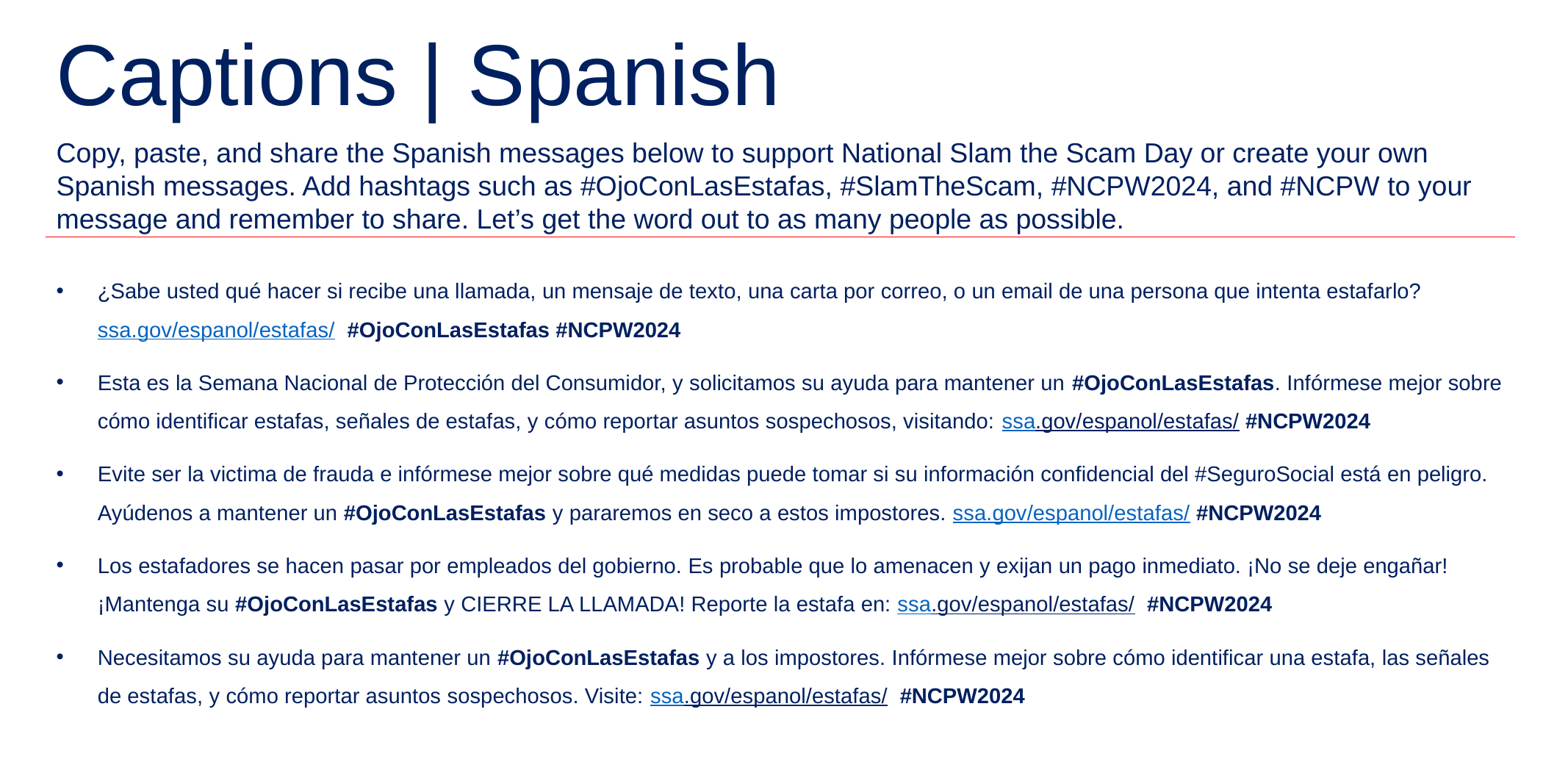

# Captions | Spanish
Copy, paste, and share the Spanish messages below to support National Slam the Scam Day or create your own Spanish messages. Add hashtags such as #OjoConLasEstafas, #SlamTheScam, #NCPW2024, and #NCPW to your message and remember to share. Let’s get the word out to as many people as possible.

¿Sabe usted qué hacer si recibe una llamada, un mensaje de texto, una carta por correo, o un email de una persona que intenta estafarlo? ssa.gov/espanol/estafas/  #OjoConLasEstafas #NCPW2024
Esta es la Semana Nacional de Protección del Consumidor, y solicitamos su ayuda para mantener un #OjoConLasEstafas. Infórmese mejor sobre cómo identificar estafas, señales de estafas, y cómo reportar asuntos sospechosos, visitando: ssa.gov/espanol/estafas/ #NCPW2024
Evite ser la victima de frauda e infórmese mejor sobre qué medidas puede tomar si su información confidencial del #SeguroSocial está en peligro. Ayúdenos a mantener un #OjoConLasEstafas y pararemos en seco a estos impostores. ssa.gov/espanol/estafas/ #NCPW2024
Los estafadores se hacen pasar por empleados del gobierno. Es probable que lo amenacen y exijan un pago inmediato. ¡No se deje engañar! ¡Mantenga su #OjoConLasEstafas y CIERRE LA LLAMADA! Reporte la estafa en: ssa.gov/espanol/estafas/  #NCPW2024
Necesitamos su ayuda para mantener un #OjoConLasEstafas y a los impostores. Infórmese mejor sobre cómo identificar una estafa, las señales de estafas, y cómo reportar asuntos sospechosos. Visite: ssa.gov/espanol/estafas/  #NCPW2024